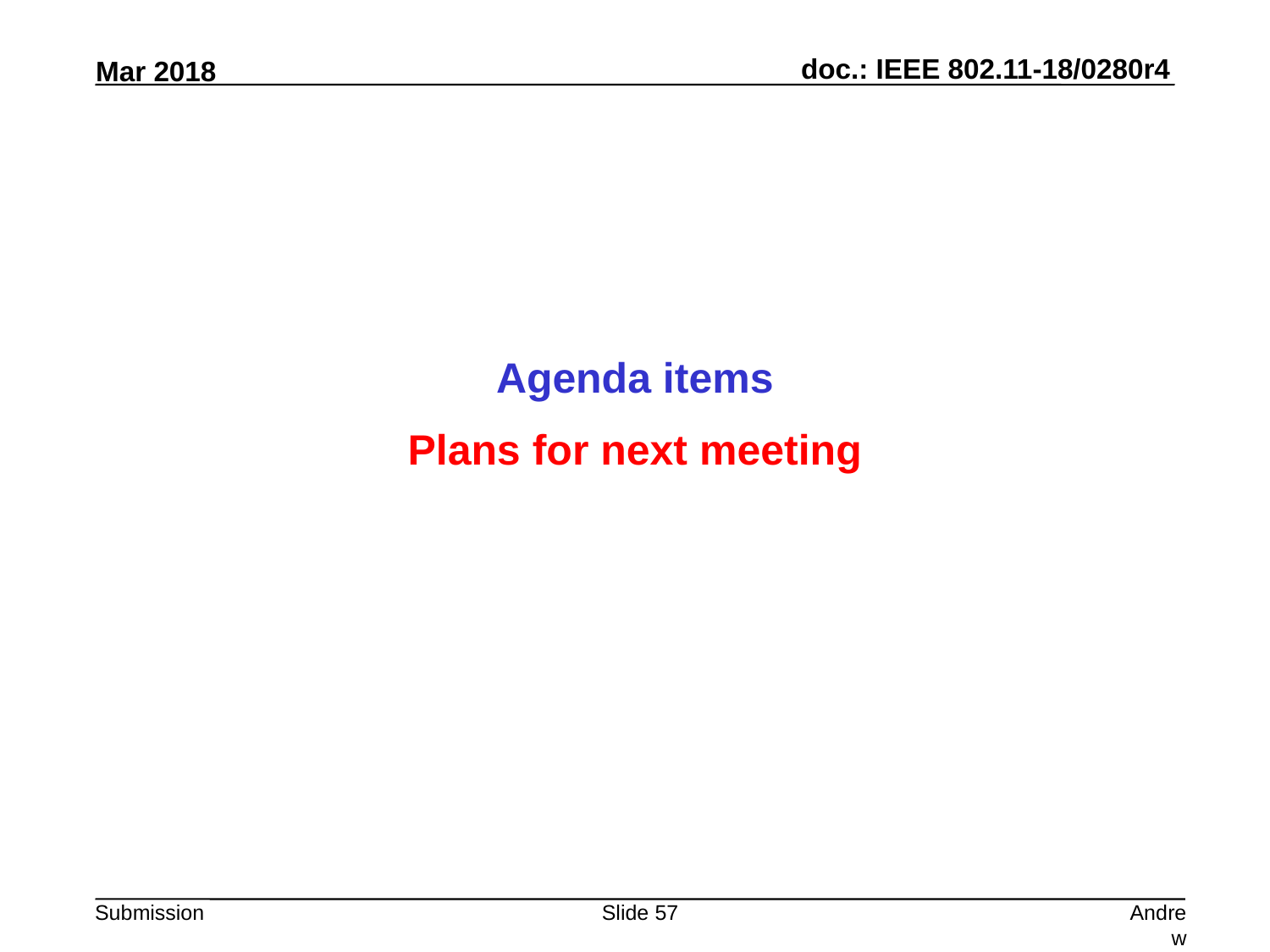

Agenda items
Plans for next meeting
Slide 57
Andrew Myles, Cisco